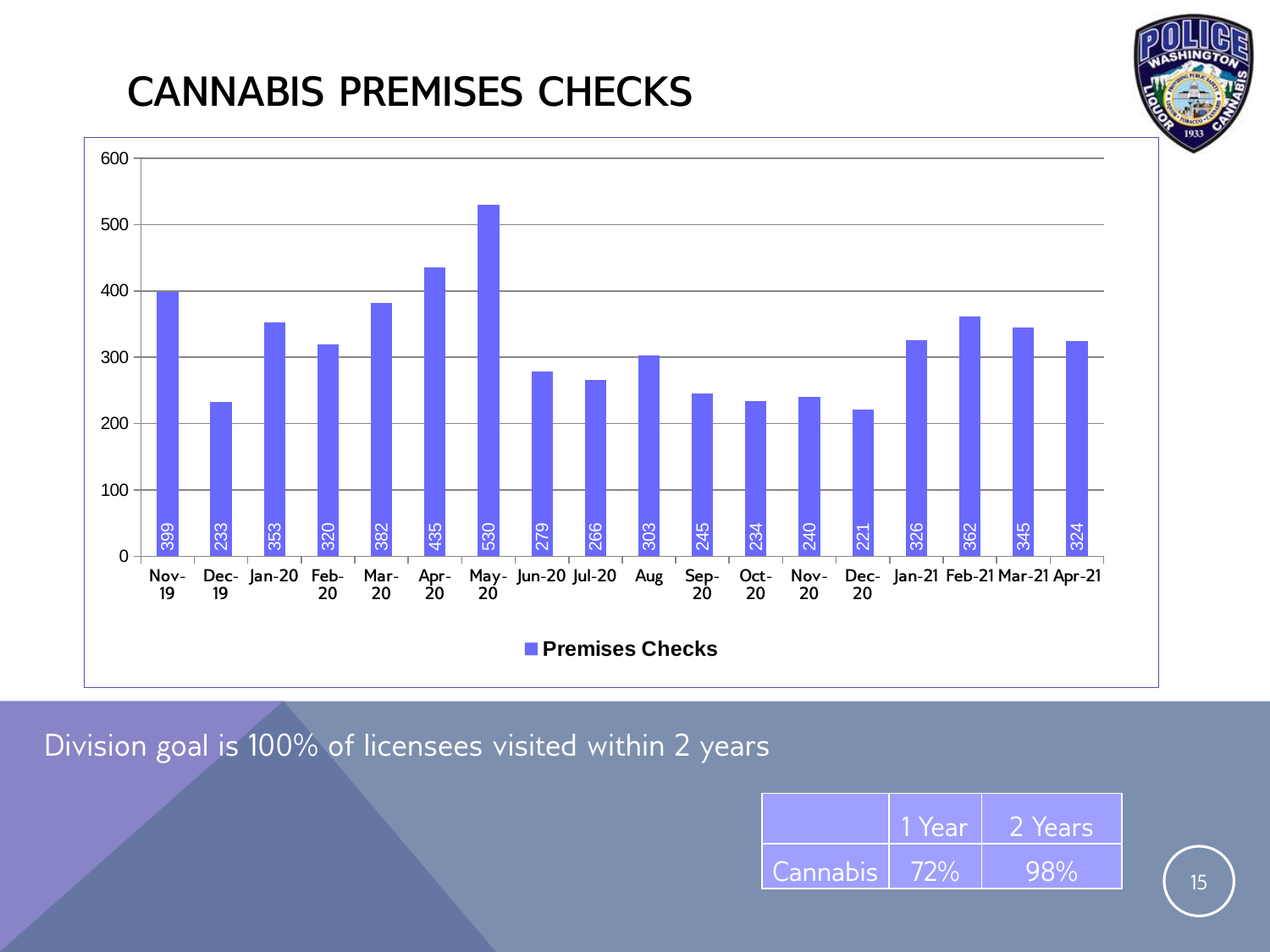

# Cannabis premises checks

### Chart

| Category | Premises Checks |
|---|---|
| Nov-19 | 399.0 |
| Dec-19 | 233.0 |
| Jan-20 | 353.0 |
| Feb-20 | 320.0 |
| Mar-20 | 382.0 |
| Apr-20 | 435.0 |
| May-20 | 530.0 |
| Jun-20 | 279.0 |
| Jul-20 | 266.0 |
| Aug | 303.0 |
| Sep-20 | 245.0 |
| Oct-20 | 234.0 |
| Nov-20 | 240.0 |
| Dec-20 | 221.0 |
| Jan-21 | 326.0 |
| Feb-21 | 362.0 |
| Mar-21 | 345.0 |
| Apr-21 | 324.0 |
Division goal is 100% of licensees visited within 2 years
|  | 1 Year | 2 Years |
| --- | --- | --- |
| Cannabis | 72% | 98% |
15